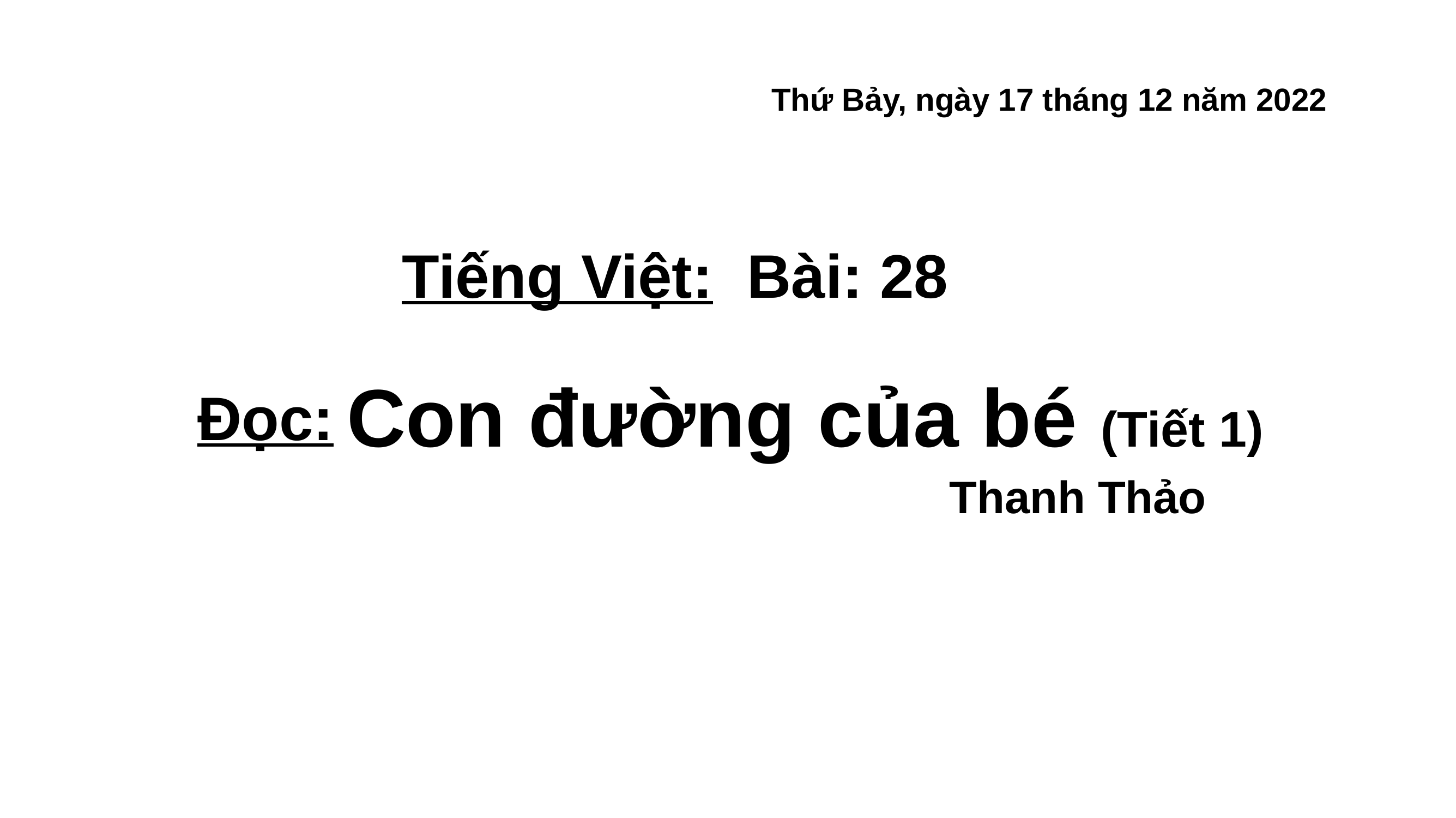

Thứ Bảy, ngày 17 tháng 12 năm 2022
Tiếng Việt:  Bài: 28
  Con đường của bé (Tiết 1)            						Thanh Thảo
Đọc: